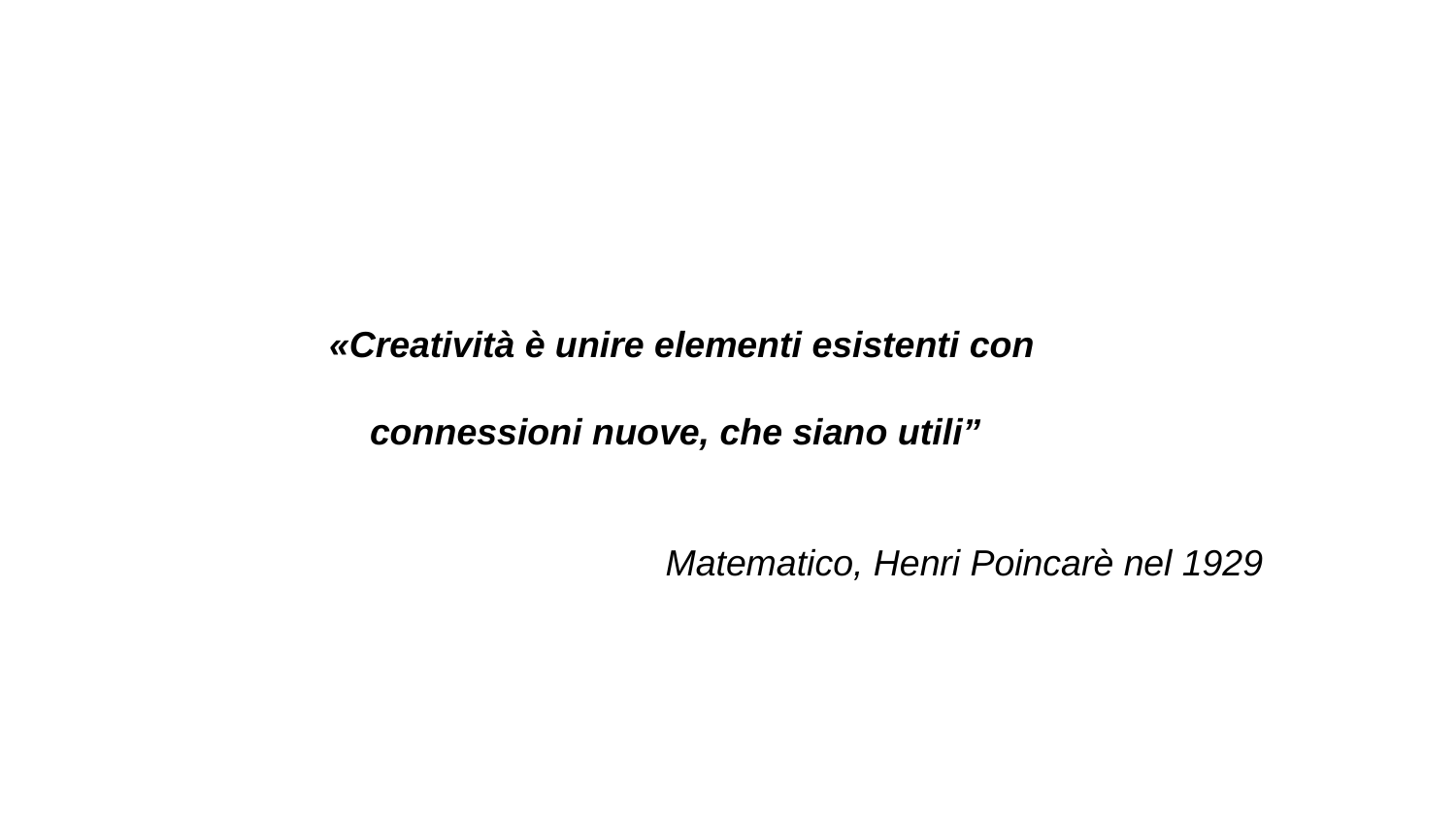

«Creatività è unire elementi esistenti con

                                 connessioni nuove, che siano utili”

                                                              Matematico, Henri Poincarè nel 1929